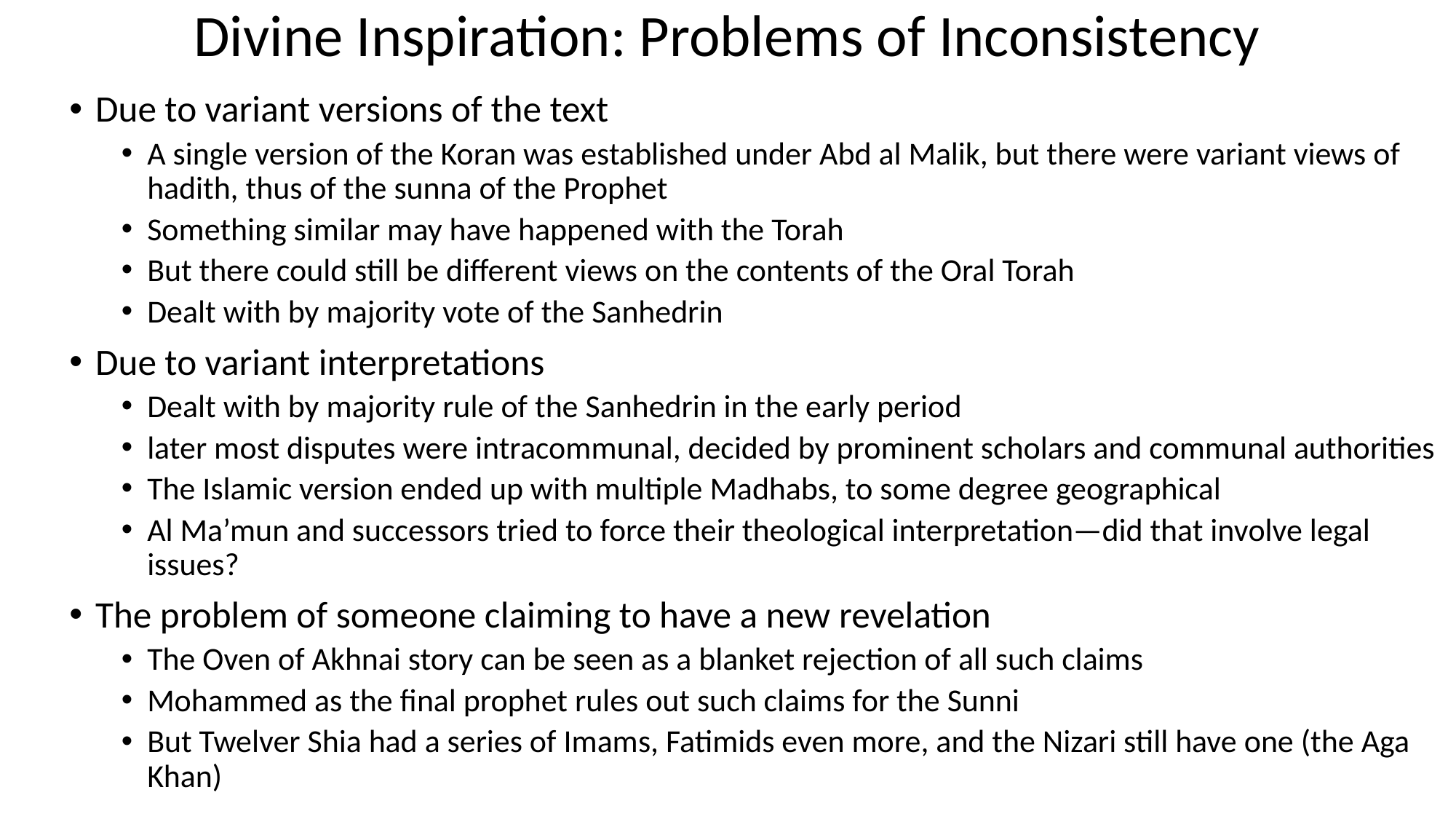

# Divine Inspiration: Problems of Inconsistency
Due to variant versions of the text
A single version of the Koran was established under Abd al Malik, but there were variant views of hadith, thus of the sunna of the Prophet
Something similar may have happened with the Torah
But there could still be different views on the contents of the Oral Torah
Dealt with by majority vote of the Sanhedrin
Due to variant interpretations
Dealt with by majority rule of the Sanhedrin in the early period
later most disputes were intracommunal, decided by prominent scholars and communal authorities
The Islamic version ended up with multiple Madhabs, to some degree geographical
Al Ma’mun and successors tried to force their theological interpretation—did that involve legal issues?
The problem of someone claiming to have a new revelation
The Oven of Akhnai story can be seen as a blanket rejection of all such claims
Mohammed as the final prophet rules out such claims for the Sunni
But Twelver Shia had a series of Imams, Fatimids even more, and the Nizari still have one (the Aga Khan)